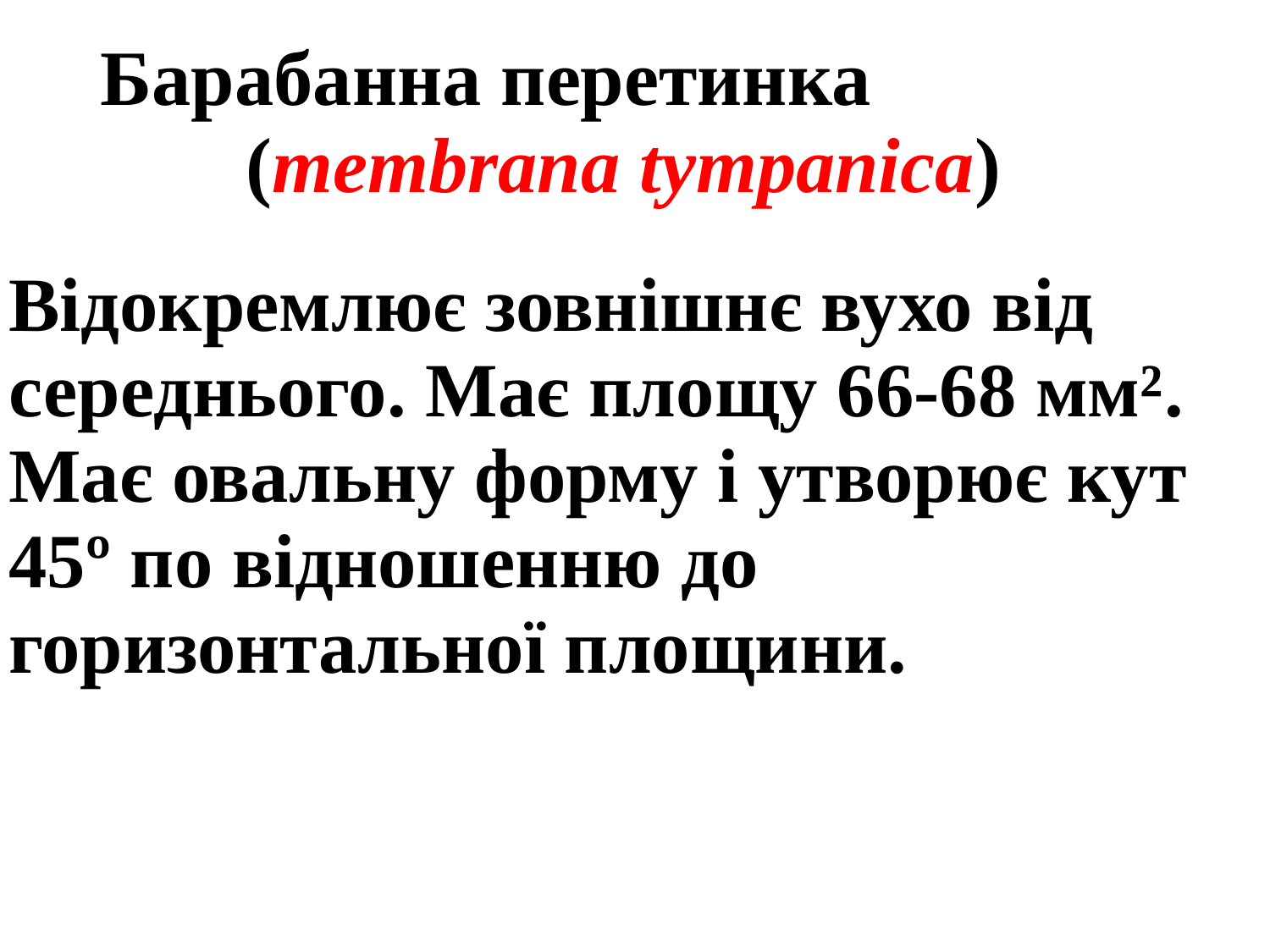

Барабанна перетинка               (membrana tympanica)
Відокремлює зовнішнє вухо від середнього. Має площу 66-68 мм². Має овальну форму і утворює кут 45º по відношенню до горизонтальної площини.